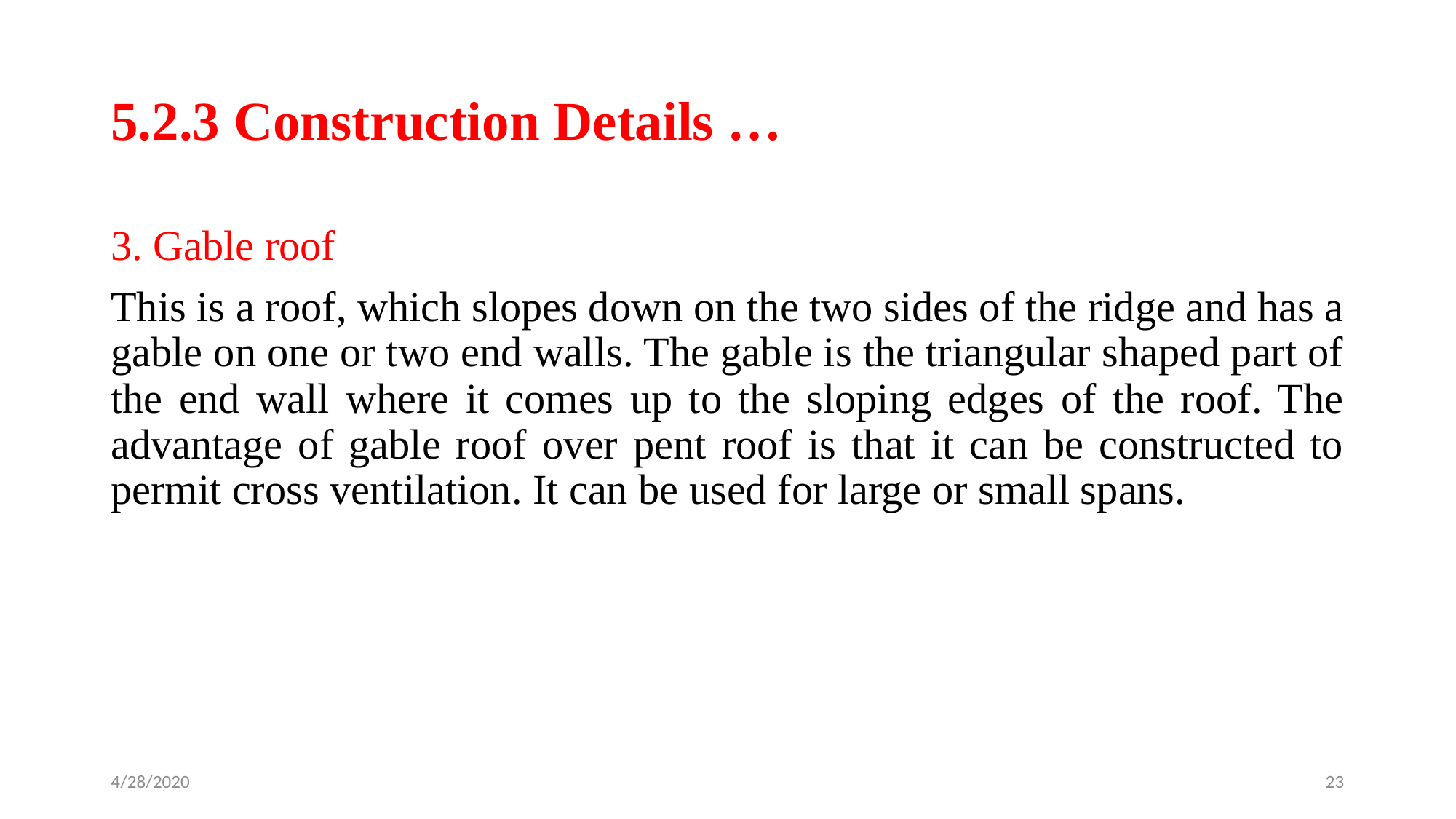

# 5.2.3 Construction Details …
3. Gable roof
This is a roof, which slopes down on the two sides of the ridge and has a gable on one or two end walls. The gable is the triangular shaped part of the end wall where it comes up to the sloping edges of the roof. The advantage of gable roof over pent roof is that it can be constructed to permit cross ventilation. It can be used for large or small spans.
4/28/2020
23